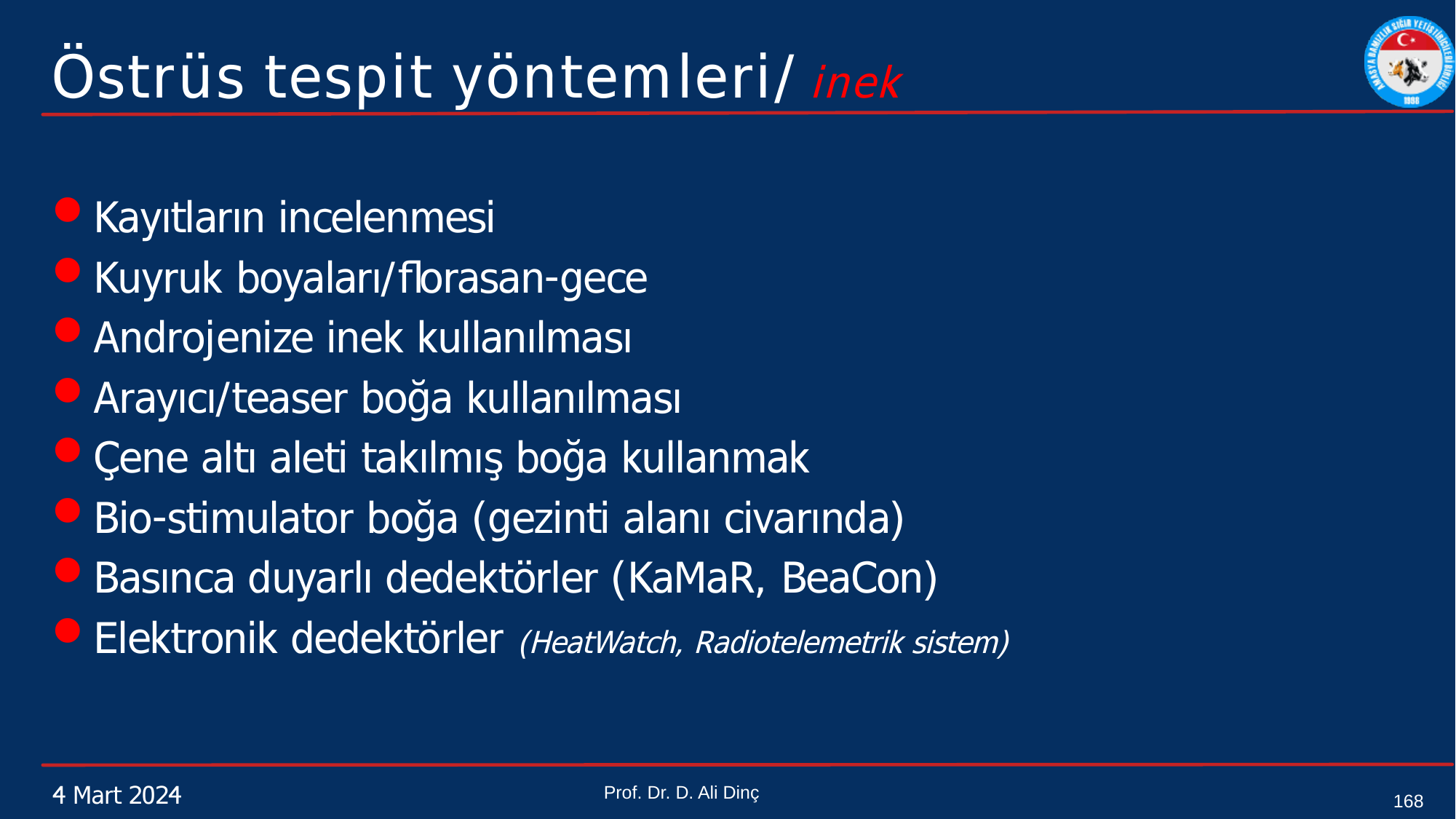

# Östrüs tespit yöntemleri/inek
Kayıtların incelenmesi
Kuyruk boyaları/florasan-gece
Androjenize inek kullanılması
Arayıcı/teaser boğa kullanılması
Çene altı aleti takılmış boğa kullanmak
Bio-stimulator boğa (gezinti alanı civarında)
Basınca duyarlı dedektörler (KaMaR, BeaCon)
Elektronik dedektörler (HeatWatch, Radiotelemetrik sistem)
4 Mart 2024
Prof. Dr. D. Ali Dinç
168